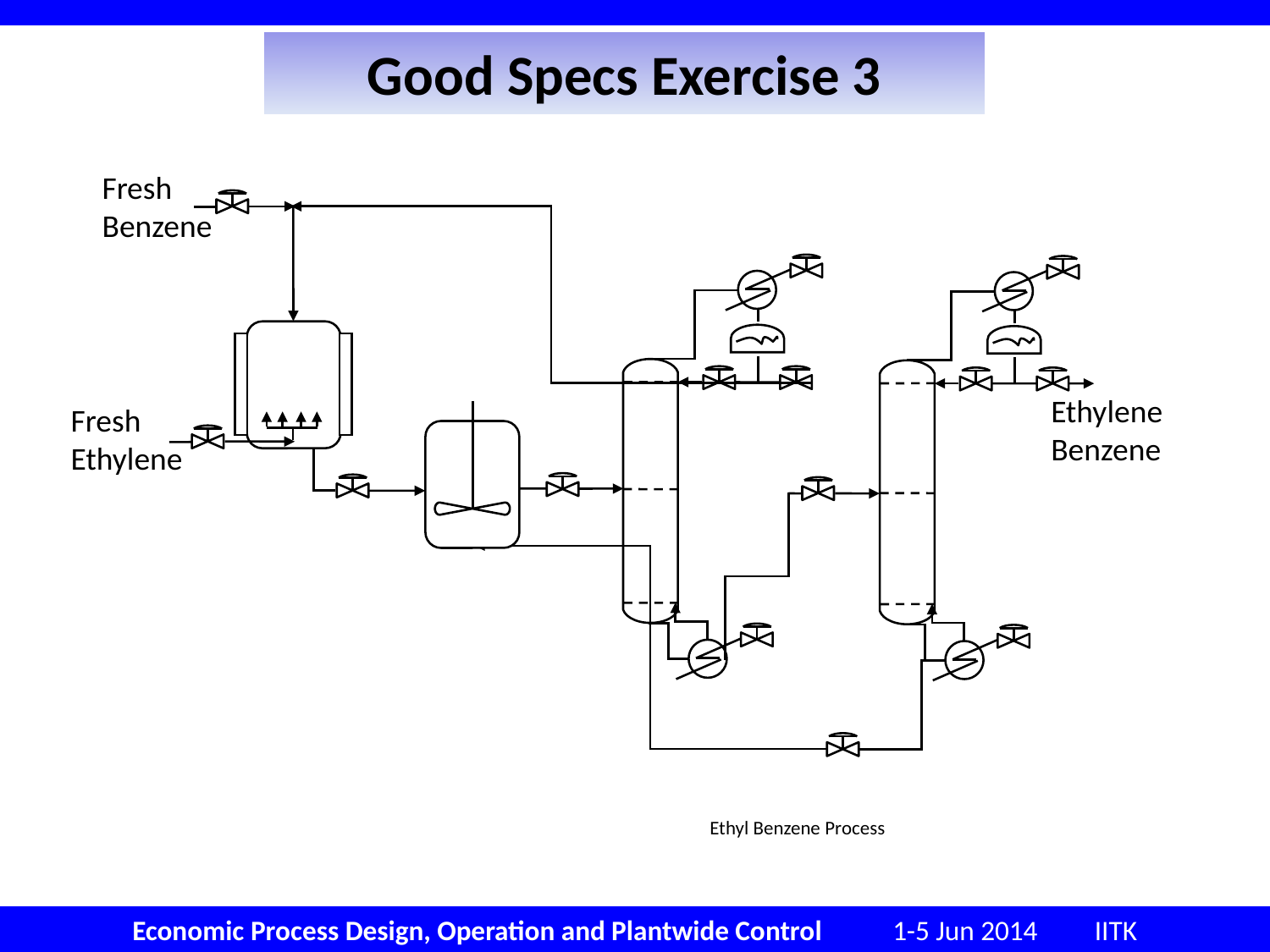

# Good Specs Exercise 3
Fresh Benzene

Ethyl Benzene Process
Ethylene Benzene
Fresh Ethylene